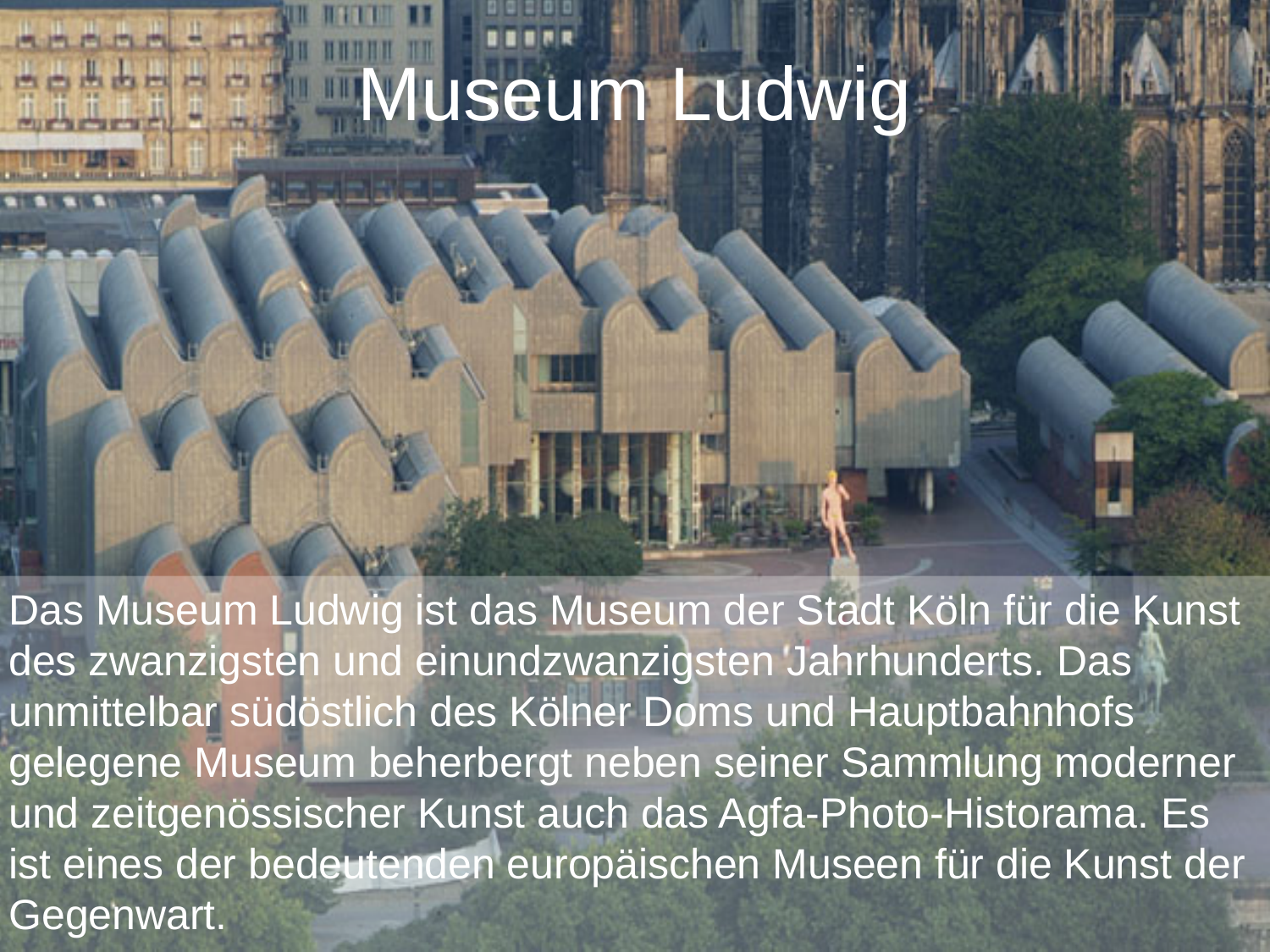

# Museum Ludwig
Das Museum Ludwig ist das Museum der Stadt Köln für die Kunst des zwanzigsten und einundzwanzigsten Jahrhunderts. Das unmittelbar südöstlich des Kölner Doms und Hauptbahnhofs gelegene Museum beherbergt neben seiner Sammlung moderner und zeitgenössischer Kunst auch das Agfa-Photo-Historama. Es ist eines der bedeutenden europäischen Museen für die Kunst der Gegenwart.